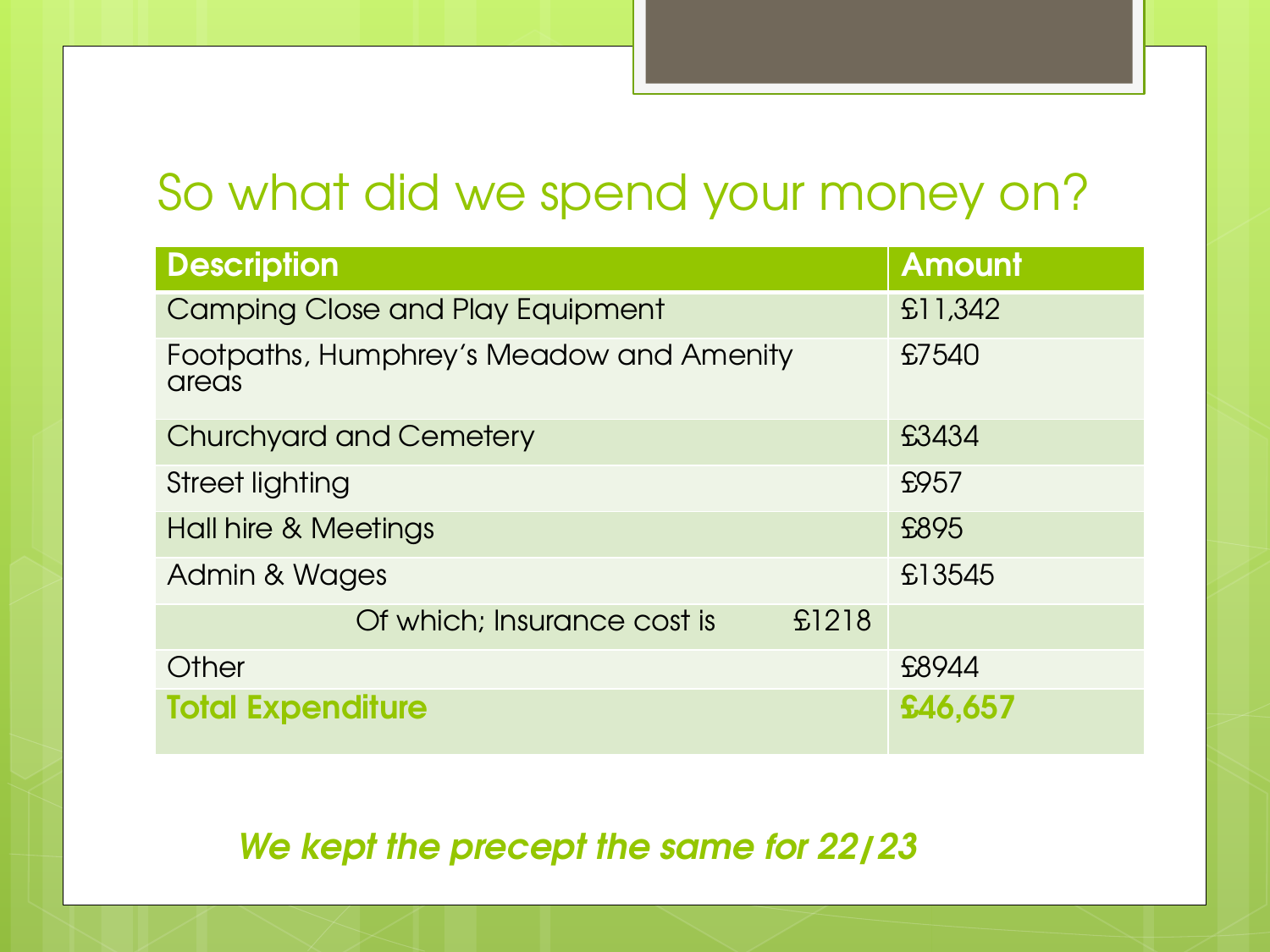

# So what did we spend your money on?
| Description | Amount |
| --- | --- |
| Camping Close and Play Equipment | £11,342 |
| Footpaths, Humphrey’s Meadow and Amenity areas | £7540 |
| Churchyard and Cemetery | £3434 |
| Street lighting | £957 |
| Hall hire & Meetings | £895 |
| Admin & Wages | £13545 |
| Of which; Insurance cost is £1218 |  |
| Other | £8944 |
| Total Expenditure | £46,657 |
We kept the precept the same for 22/23